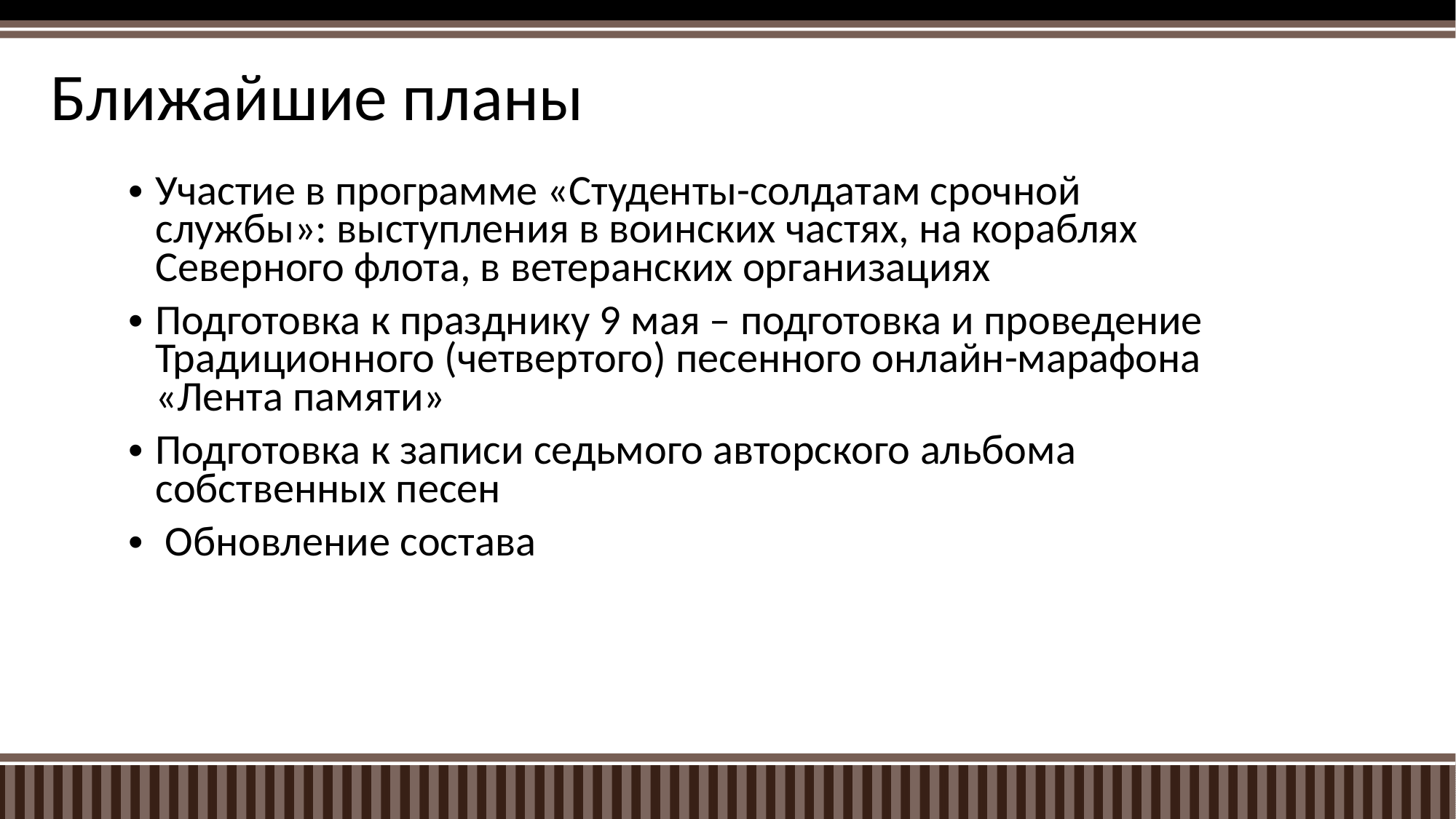

# Ближайшие планы
Участие в программе «Студенты-солдатам срочной службы»: выступления в воинских частях, на кораблях Северного флота, в ветеранских организациях
Подготовка к празднику 9 мая – подготовка и проведение Традиционного (четвертого) песенного онлайн-марафона «Лента памяти»
Подготовка к записи седьмого авторского альбома собственных песен
 Обновление состава